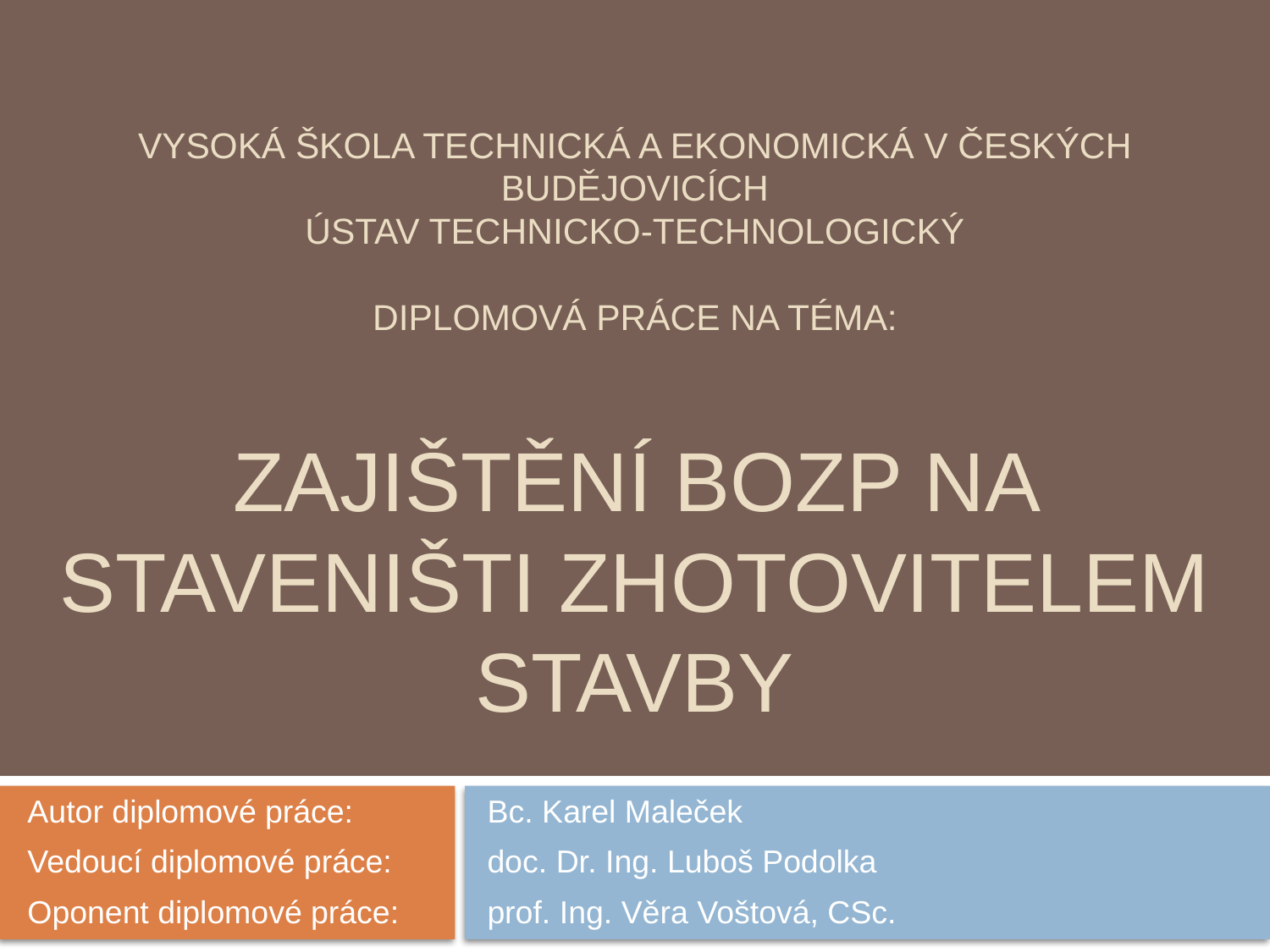

# Vysoká škola technická a ekonomická v Českých budějovicích Ústav technicko-technologický DIPLOMOVÁ práce na téma: Zajištění BOZP na staveništi zhotovitelem stavby
Bc. Karel Maleček
doc. Dr. Ing. Luboš Podolka
prof. Ing. Věra Voštová, CSc.
Autor diplomové práce:
Vedoucí diplomové práce:
Oponent diplomové práce: